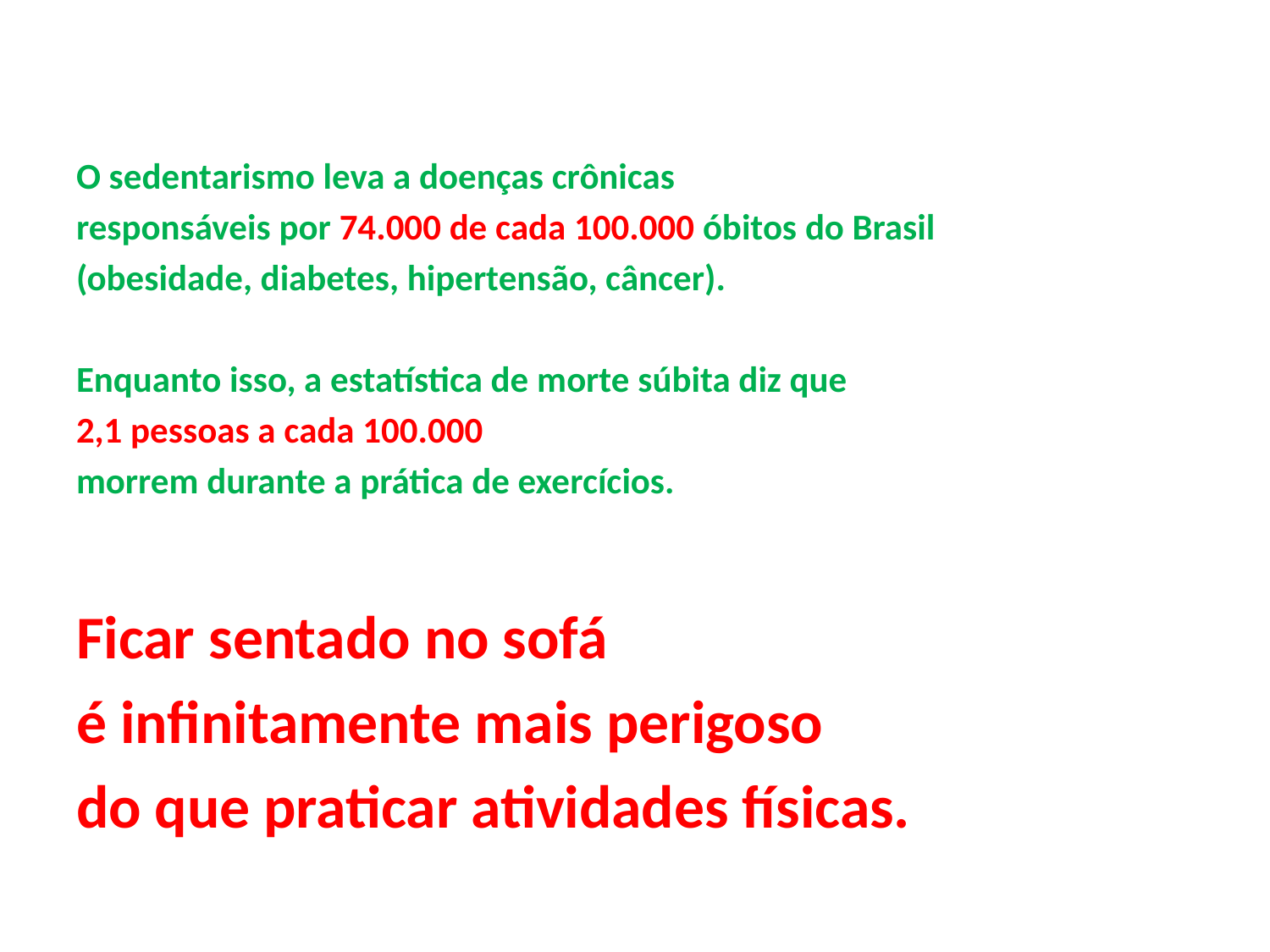

O sedentarismo leva a doenças crônicas
responsáveis por 74.000 de cada 100.000 óbitos do Brasil
(obesidade, diabetes, hipertensão, câncer).

Enquanto isso, a estatística de morte súbita diz que
2,1 pessoas a cada 100.000
morrem durante a prática de exercícios.

Ficar sentado no sofá
é infinitamente mais perigoso
do que praticar atividades físicas.